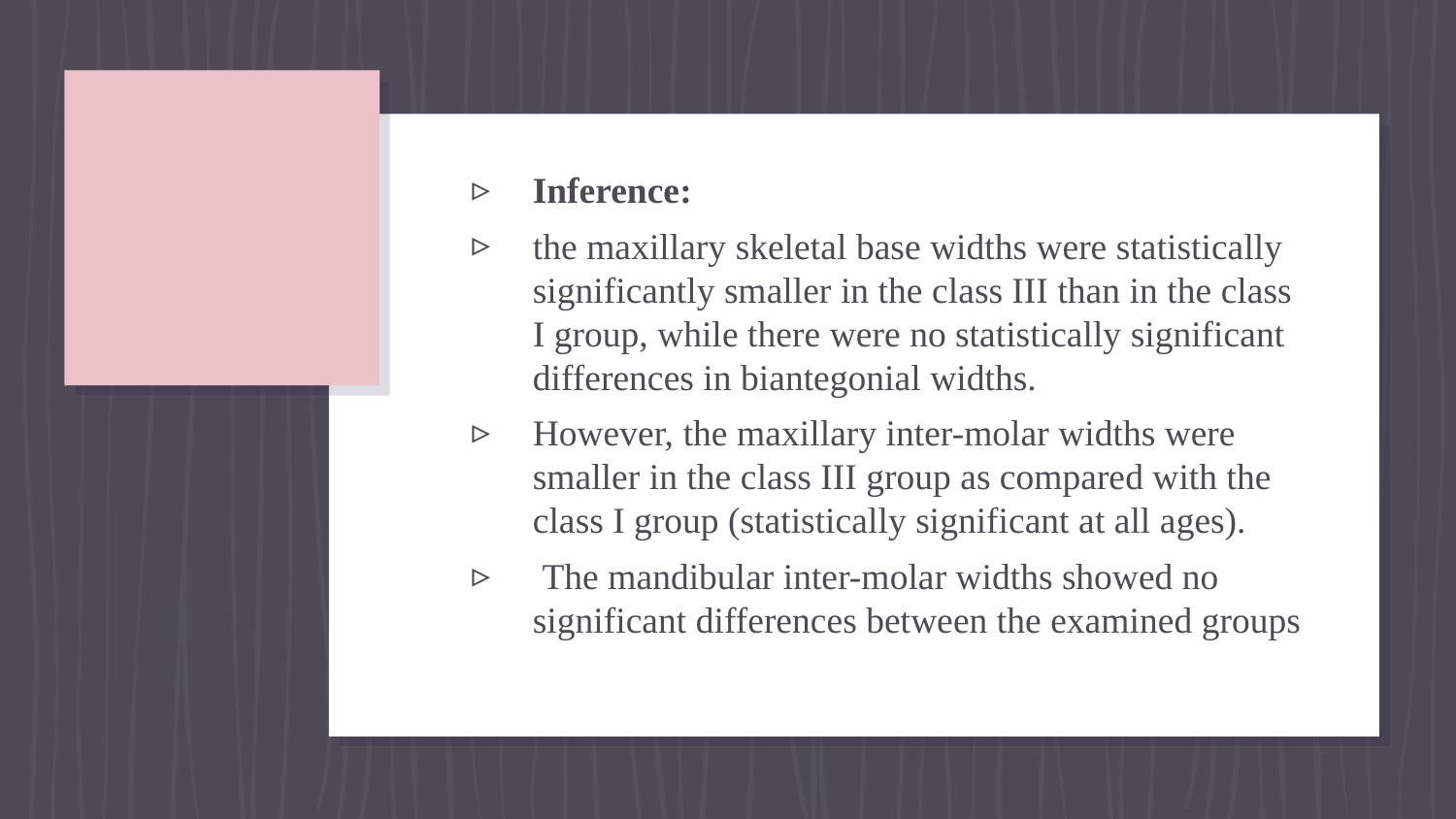

#
Inference:
the maxillary skeletal base widths were statistically significantly smaller in the class III than in the class I group, while there were no statistically significant differences in biantegonial widths.
However, the maxillary inter-molar widths were smaller in the class III group as compared with the class I group (statistically significant at all ages).
 The mandibular inter-molar widths showed no significant differences between the examined groups

16